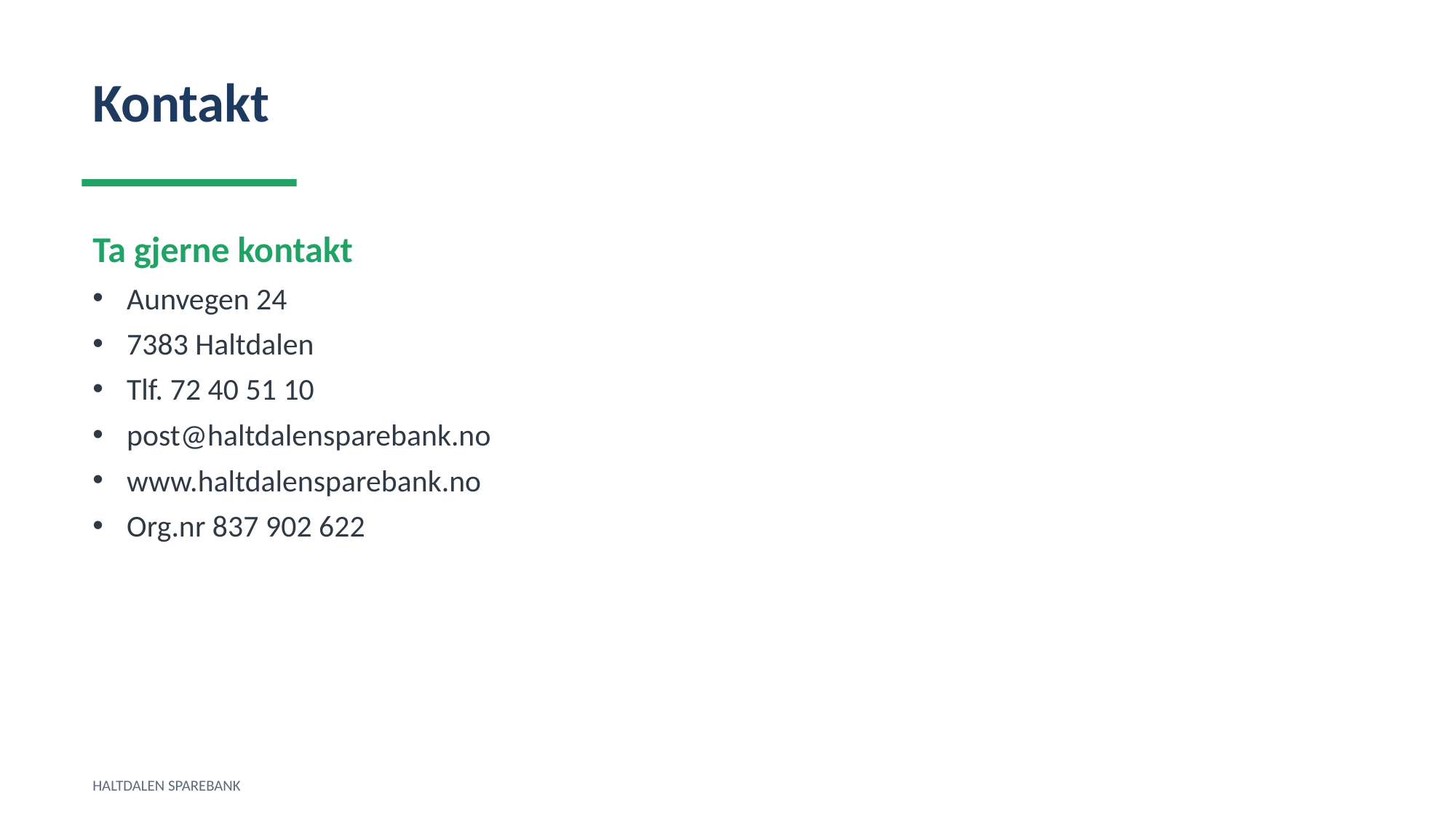

Kontakt

Ta gjerne kontakt
Aunvegen 24
7383 Haltdalen
Tlf. 72 40 51 10
post@haltdalensparebank.no
www.haltdalensparebank.no
Org.nr 837 902 622
HALTDALEN SPAREBANK